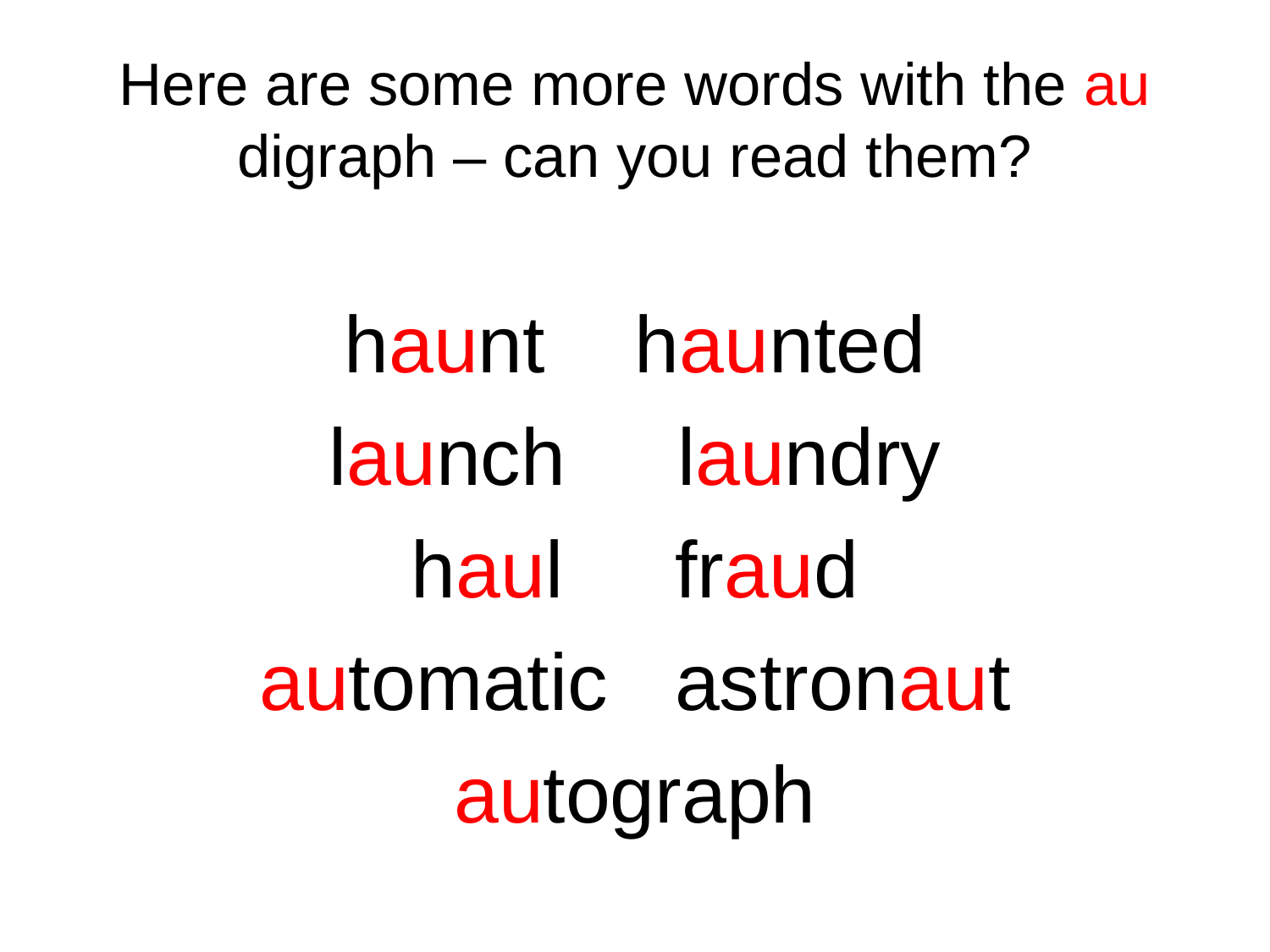

# Here are some more words with the au digraph – can you read them?
haunt    haunted
launch     laundry
haul     fraud
automatic   astronaut
autograph